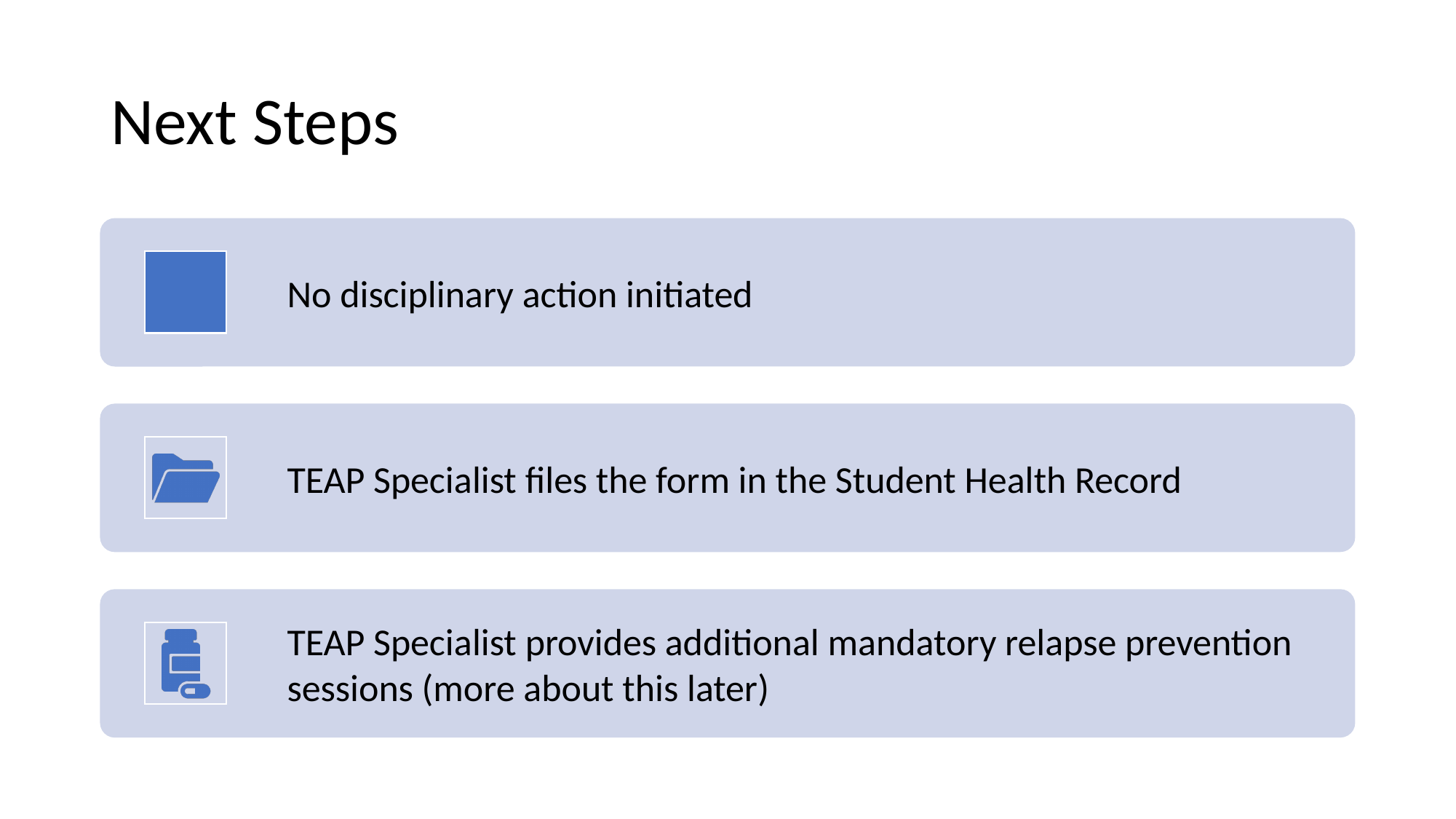

# Next Steps
No disciplinary action initiated
TEAP Specialist files the form in the Student Health Record
TEAP Specialist provides additional mandatory relapse prevention sessions (more about this later)